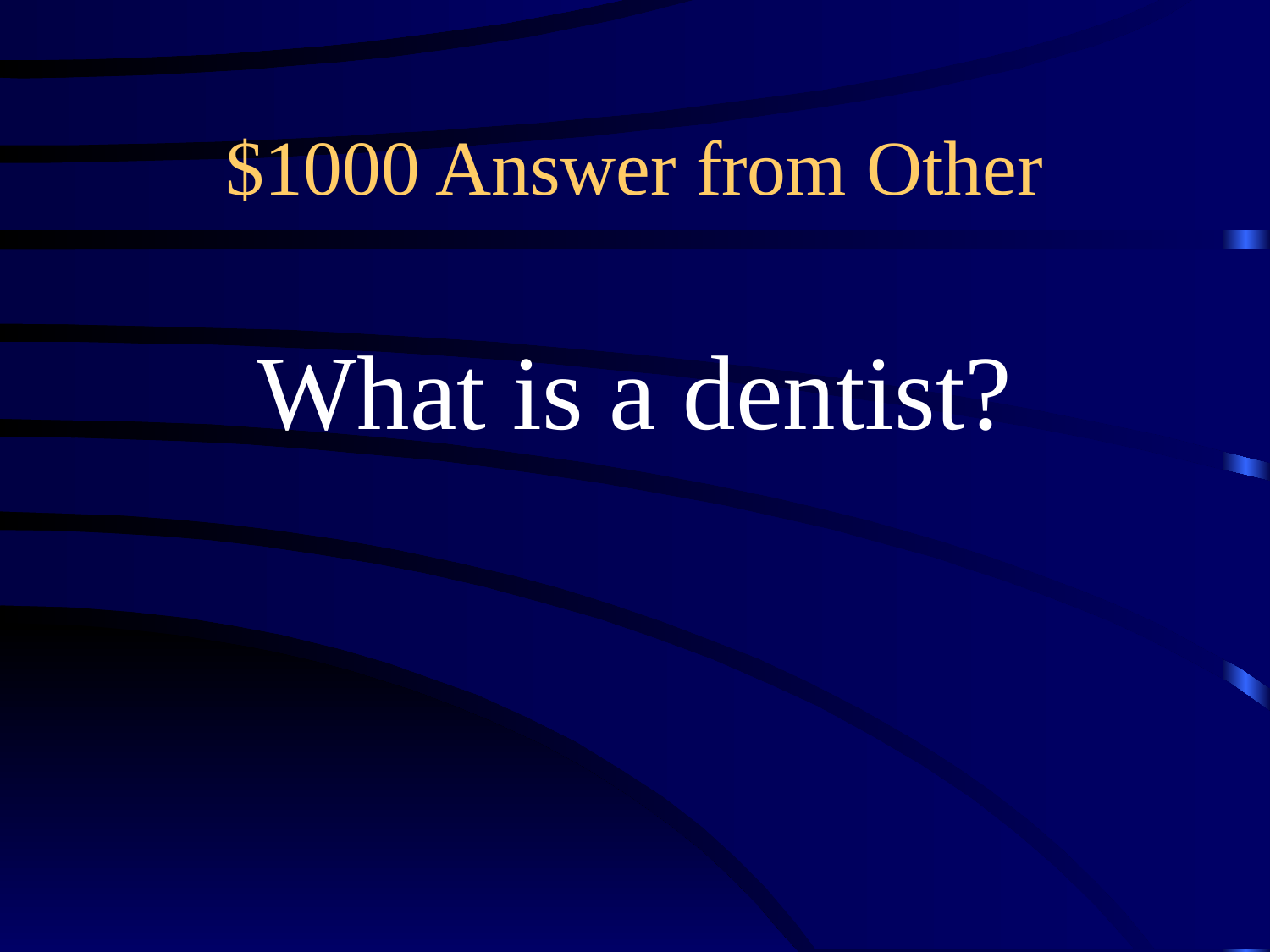

# $1000 Answer from Other
What is a dentist?